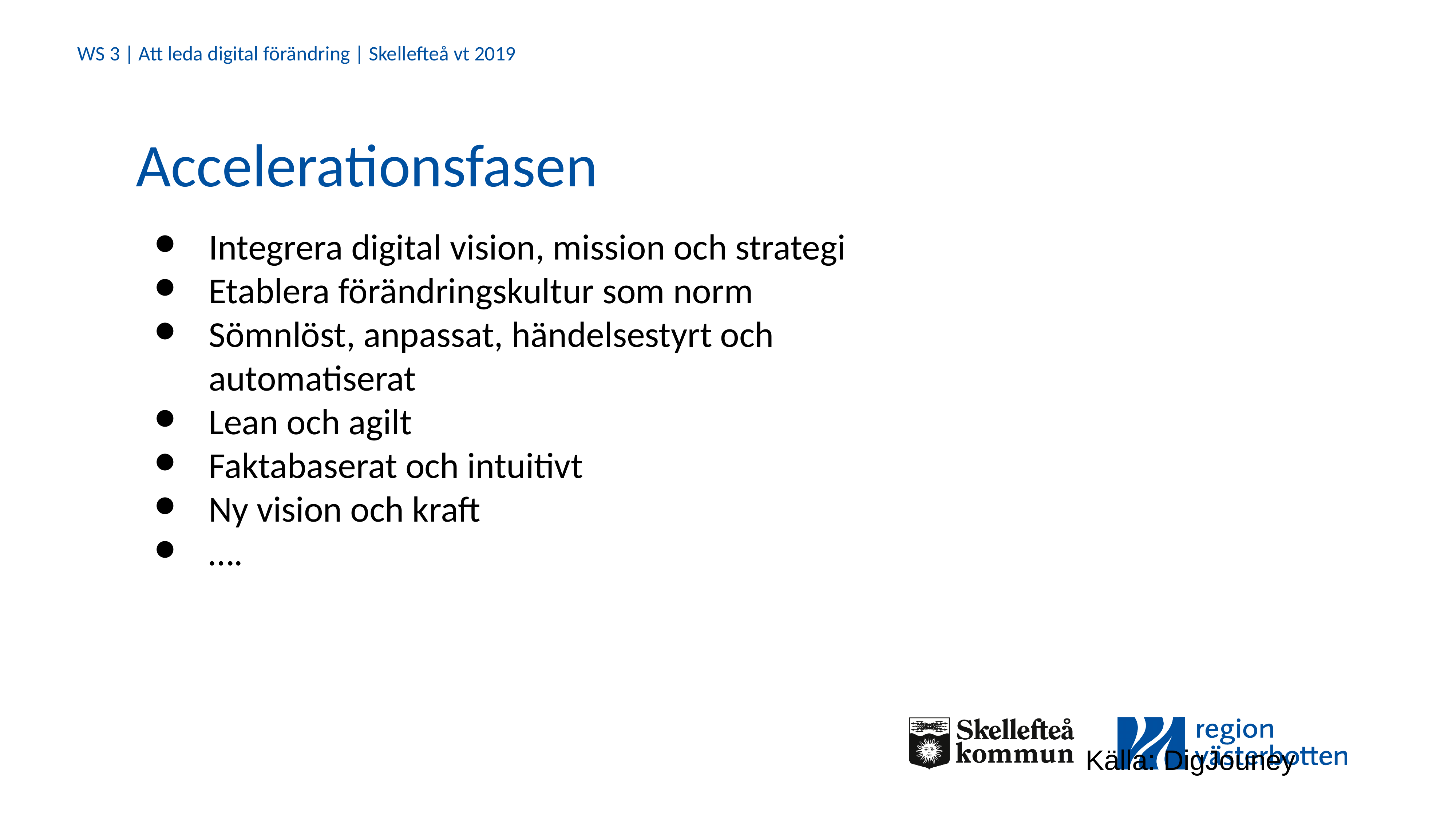

Accelerationsfasen
Integrera digital vision, mission och strategi
Etablera förändringskultur som norm
Sömnlöst, anpassat, händelsestyrt och automatiserat
Lean och agilt
Faktabaserat och intuitivt
Ny vision och kraft
….
Källa: DigJouney